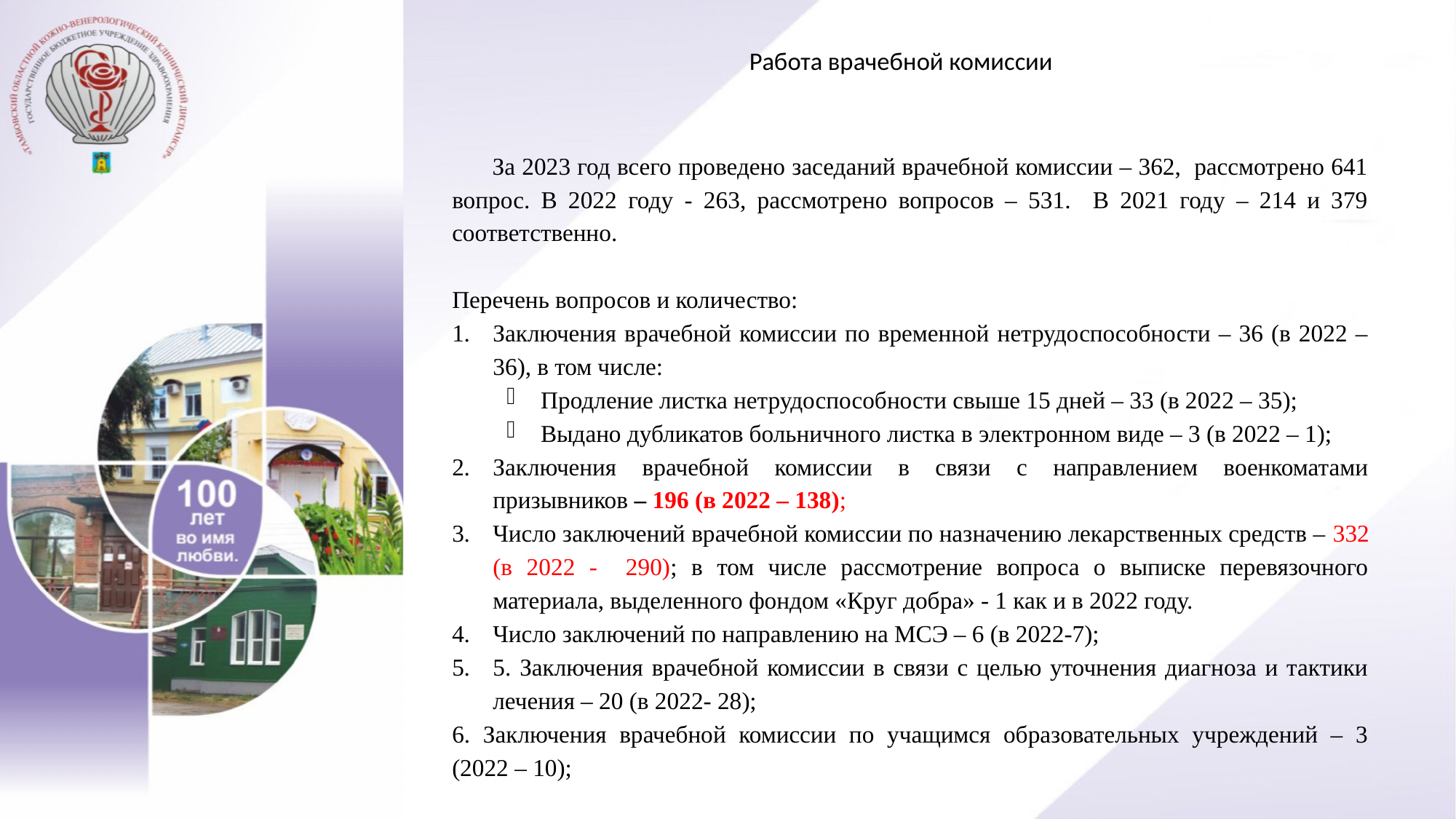

# Работа врачебной комиссии
      За 2023 год всего проведено заседаний врачебной комиссии – 362,  рассмотрено 641 вопрос. В 2022 году - 263, рассмотрено вопросов – 531.  В 2021 году – 214 и 379 соответственно.
Перечень вопросов и количество:
Заключения врачебной комиссии по временной нетрудоспособности – 36 (в 2022 – 36), в том числе:
Продление листка нетрудоспособности свыше 15 дней – 33 (в 2022 – 35);
Выдано дубликатов больничного листка в электронном виде – 3 (в 2022 – 1);
Заключения врачебной комиссии в связи с направлением военкоматами призывников – 196 (в 2022 – 138);
Число заключений врачебной комиссии по назначению лекарственных средств – 332 (в 2022 -  290); в том числе рассмотрение вопроса о выписке перевязочного материала, выделенного фондом «Круг добра» - 1 как и в 2022 году.
Число заключений по направлению на МСЭ – 6 (в 2022-7);
5. Заключения врачебной комиссии в связи с целью уточнения диагноза и тактики лечения – 20 (в 2022- 28);
6. Заключения врачебной комиссии по учащимся образовательных учреждений – 3 (2022 – 10);